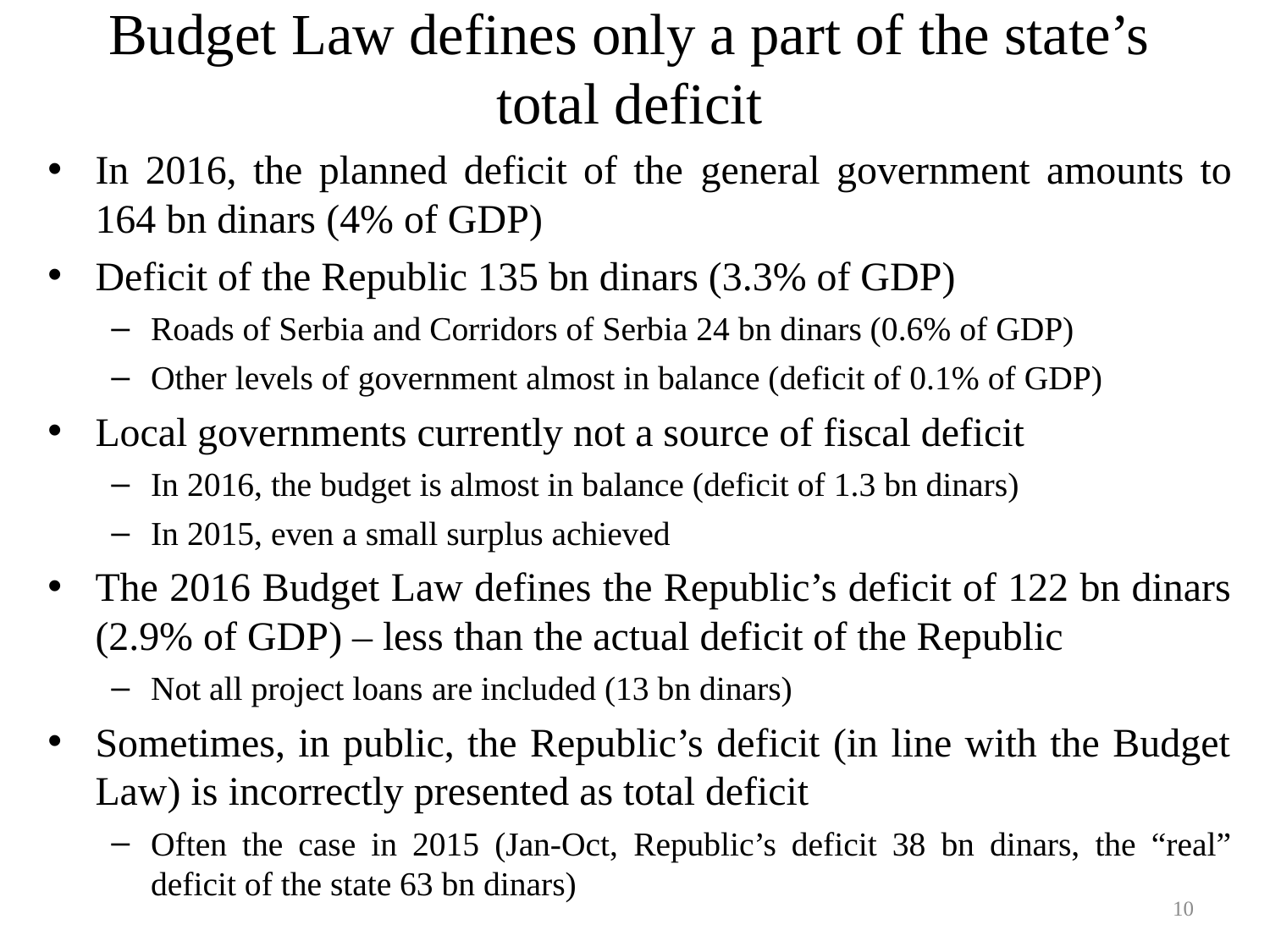

# Budget Law defines only a part of the state’s total deficit
In 2016, the planned deficit of the general government amounts to 164 bn dinars (4% of GDP)
Deficit of the Republic 135 bn dinars (3.3% of GDP)
Roads of Serbia and Corridors of Serbia 24 bn dinars (0.6% of GDP)
Other levels of government almost in balance (deficit of 0.1% of GDP)
Local governments currently not a source of fiscal deficit
In 2016, the budget is almost in balance (deficit of 1.3 bn dinars)
In 2015, even a small surplus achieved
The 2016 Budget Law defines the Republic’s deficit of 122 bn dinars (2.9% of GDP) – less than the actual deficit of the Republic
Not all project loans are included (13 bn dinars)
Sometimes, in public, the Republic’s deficit (in line with the Budget Law) is incorrectly presented as total deficit
Often the case in 2015 (Jan-Oct, Republic’s deficit 38 bn dinars, the “real” deficit of the state 63 bn dinars)
10